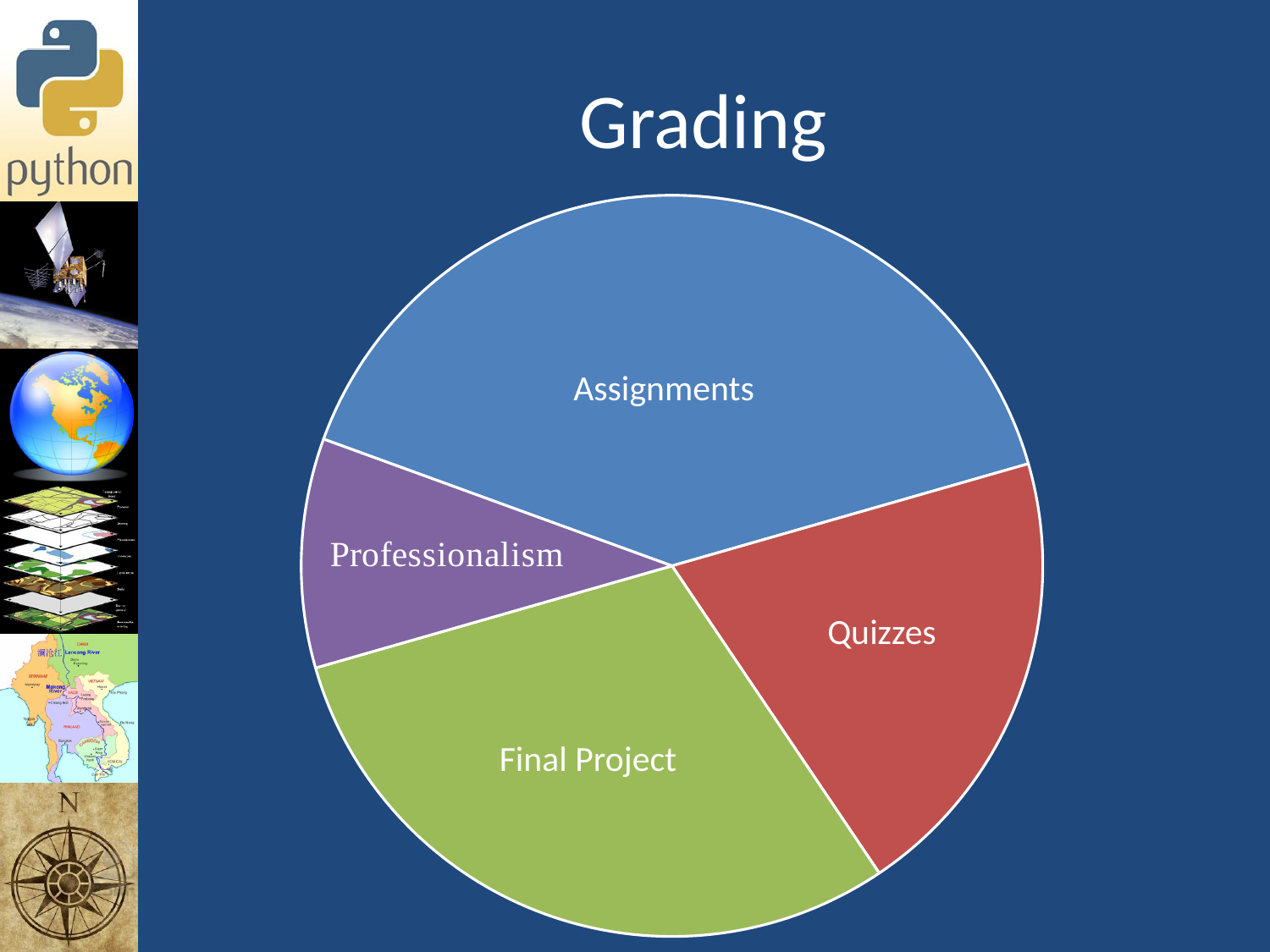

# Grading

### Chart

| Category | Sales |
|---|---|
| Assignments | 40.0 |
| Quizzes | 20.0 |
| Final Project | 30.0 |
| Professionalism | 10.0 |
Assignments
Quizzes
Final Project